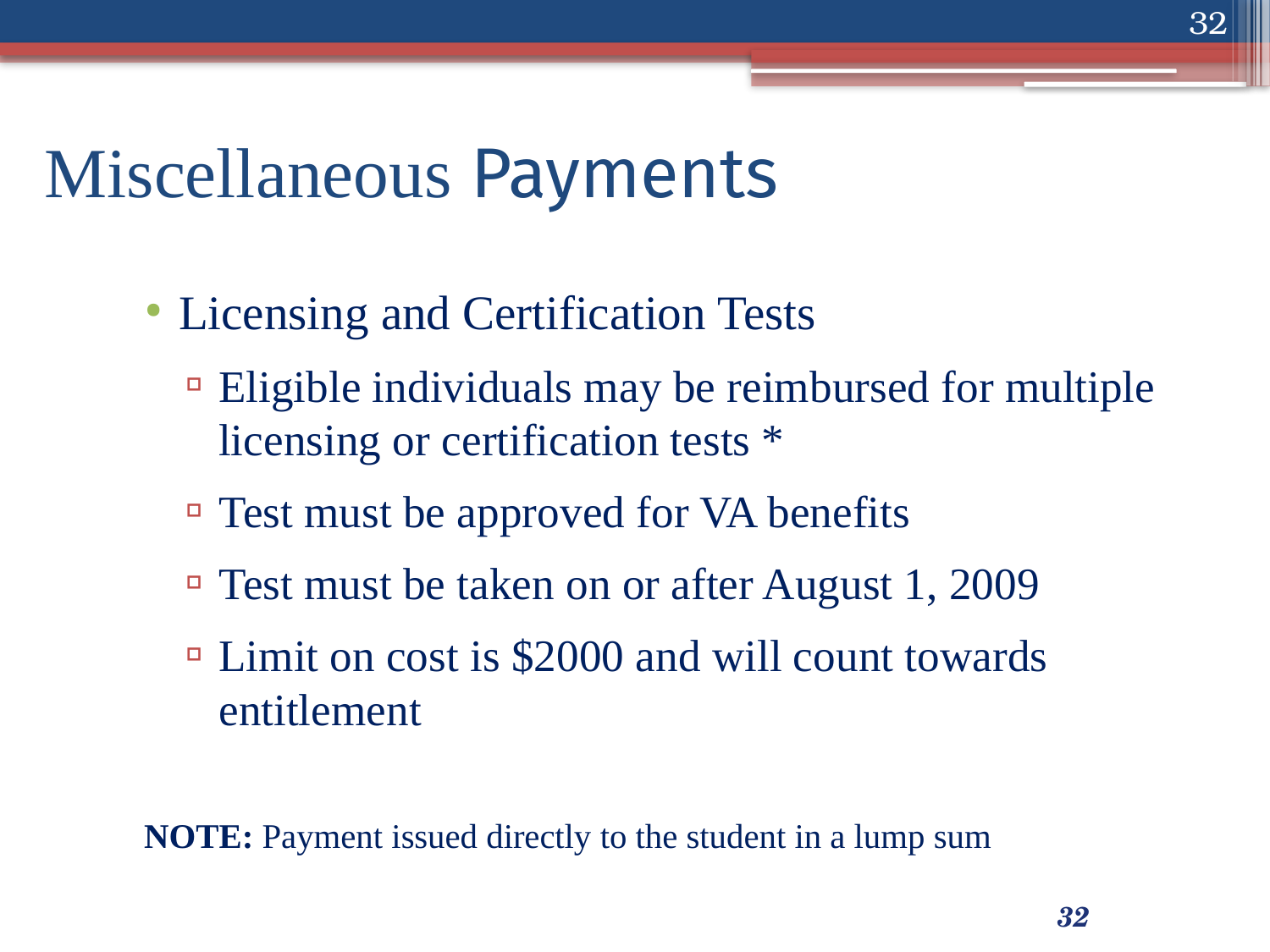

32
# Miscellaneous Payments
Licensing and Certification Tests
Eligible individuals may be reimbursed for multiple licensing or certification tests *
Test must be approved for VA benefits
Test must be taken on or after August 1, 2009
Limit on cost is $2000 and will count towards entitlement

NOTE: Payment issued directly to the student in a lump sum

32